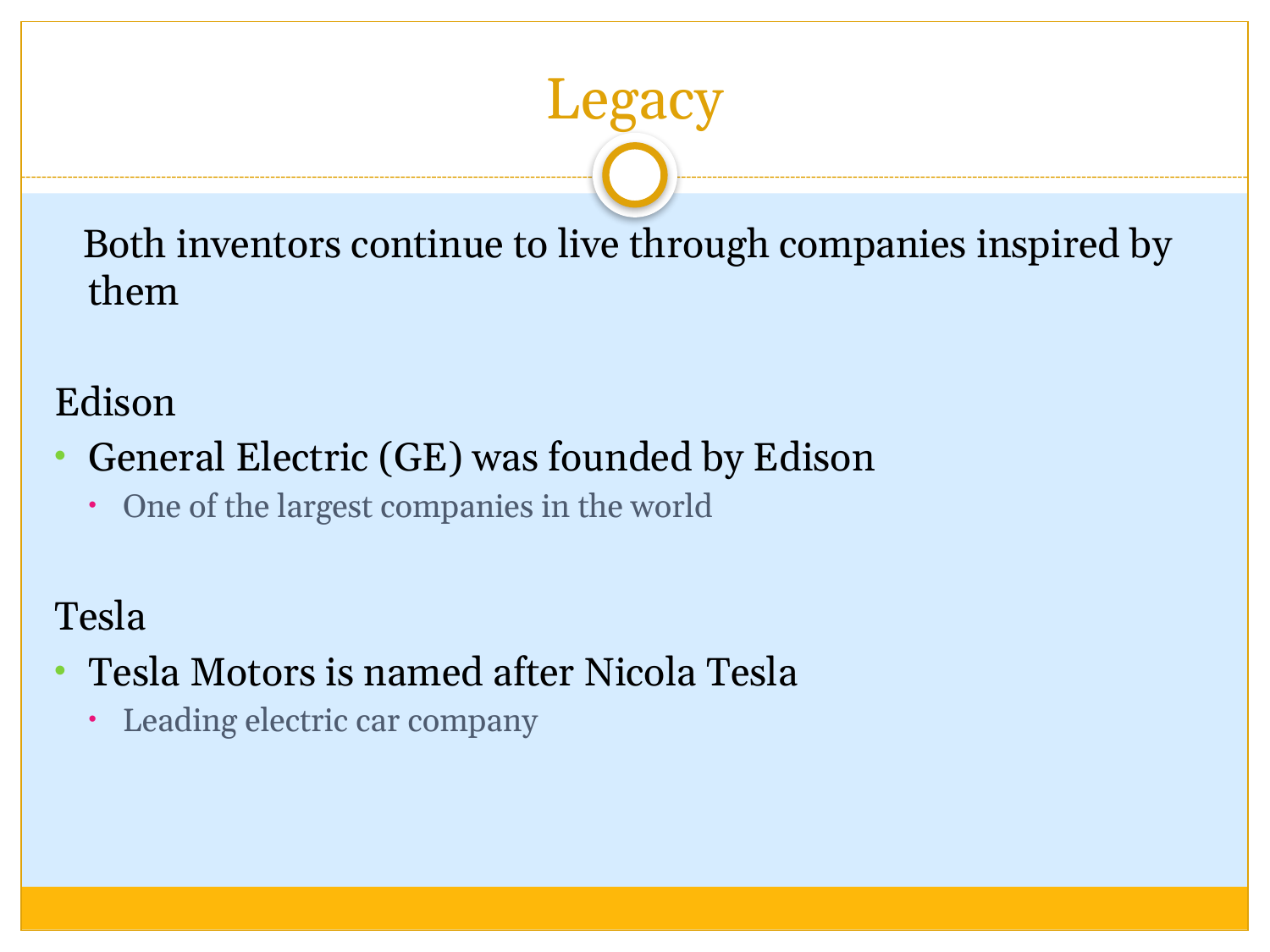

# Legacy
   Both inventors continue to live through companies inspired by them

Edison
General Electric (GE) was founded by Edison
One of the largest companies in the world

Tesla
Tesla Motors is named after Nicola Tesla
Leading electric car company